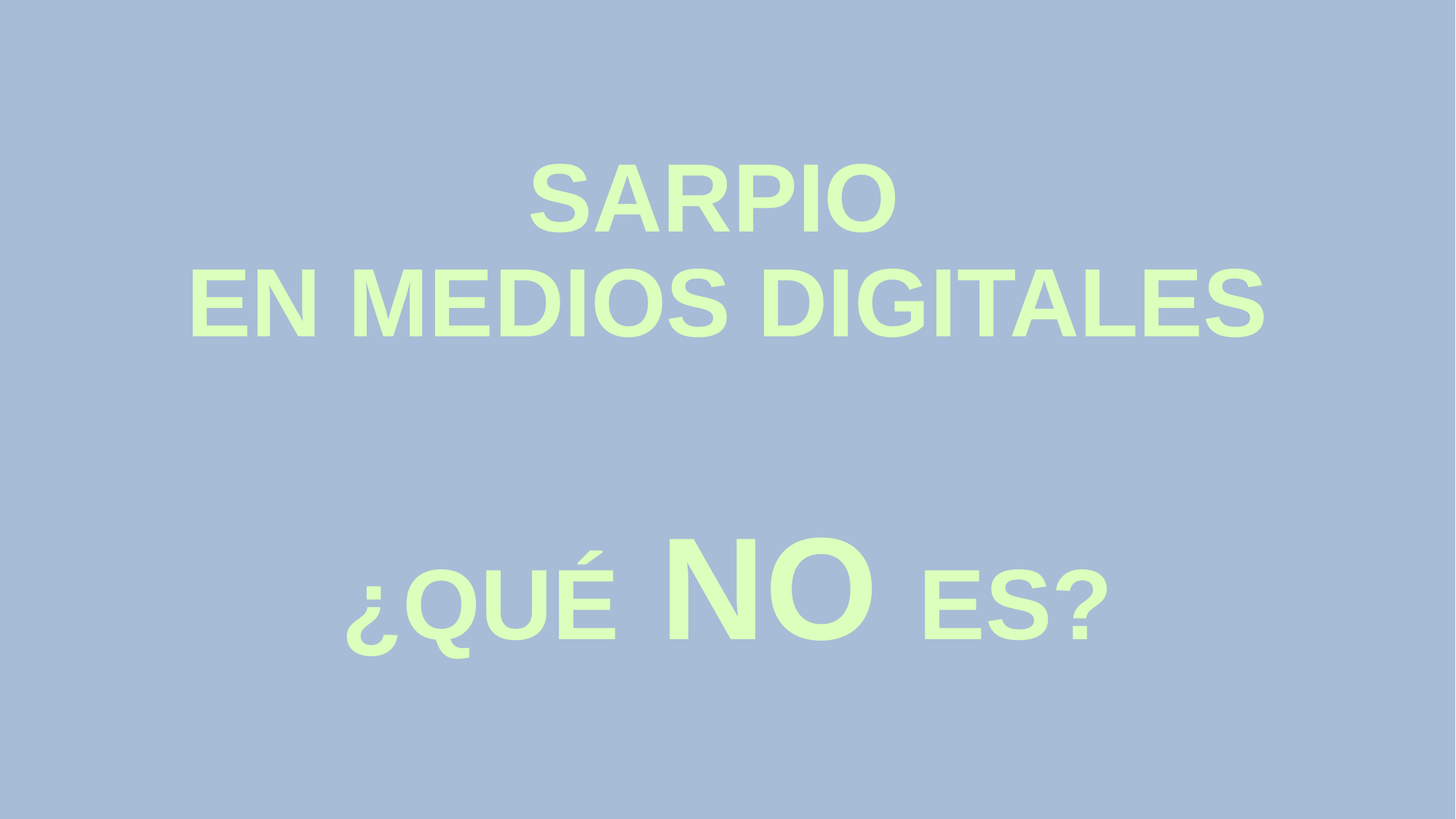

SARPIO
EN MEDIOS DIGITALES

¿QUÉ NO ES?